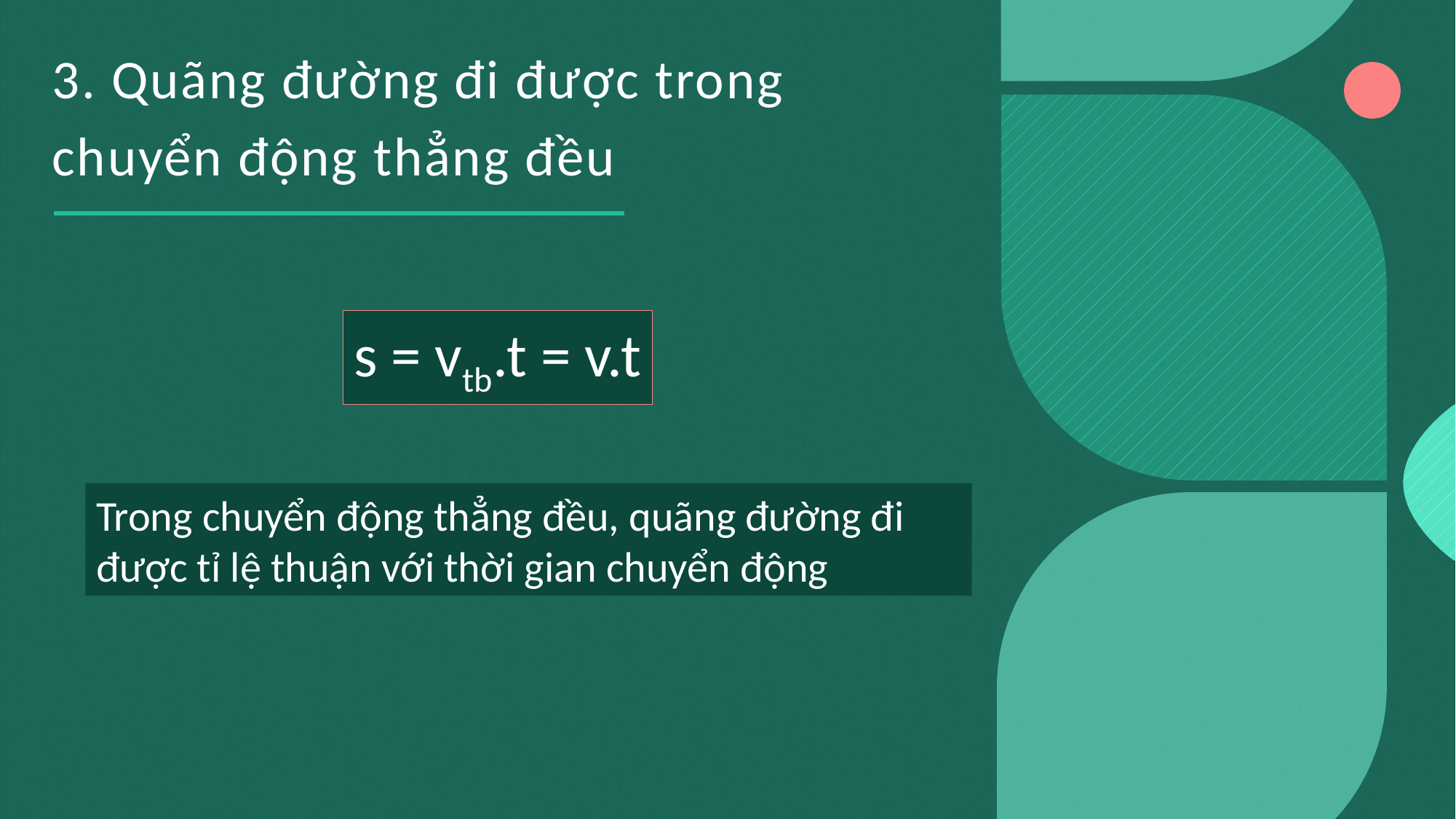

# 3. Quãng đường đi được trong chuyển động thẳng đều
s = vtb.t = v.t
Trong chuyển động thẳng đều, quãng đường đi được tỉ lệ thuận với thời gian chuyển động